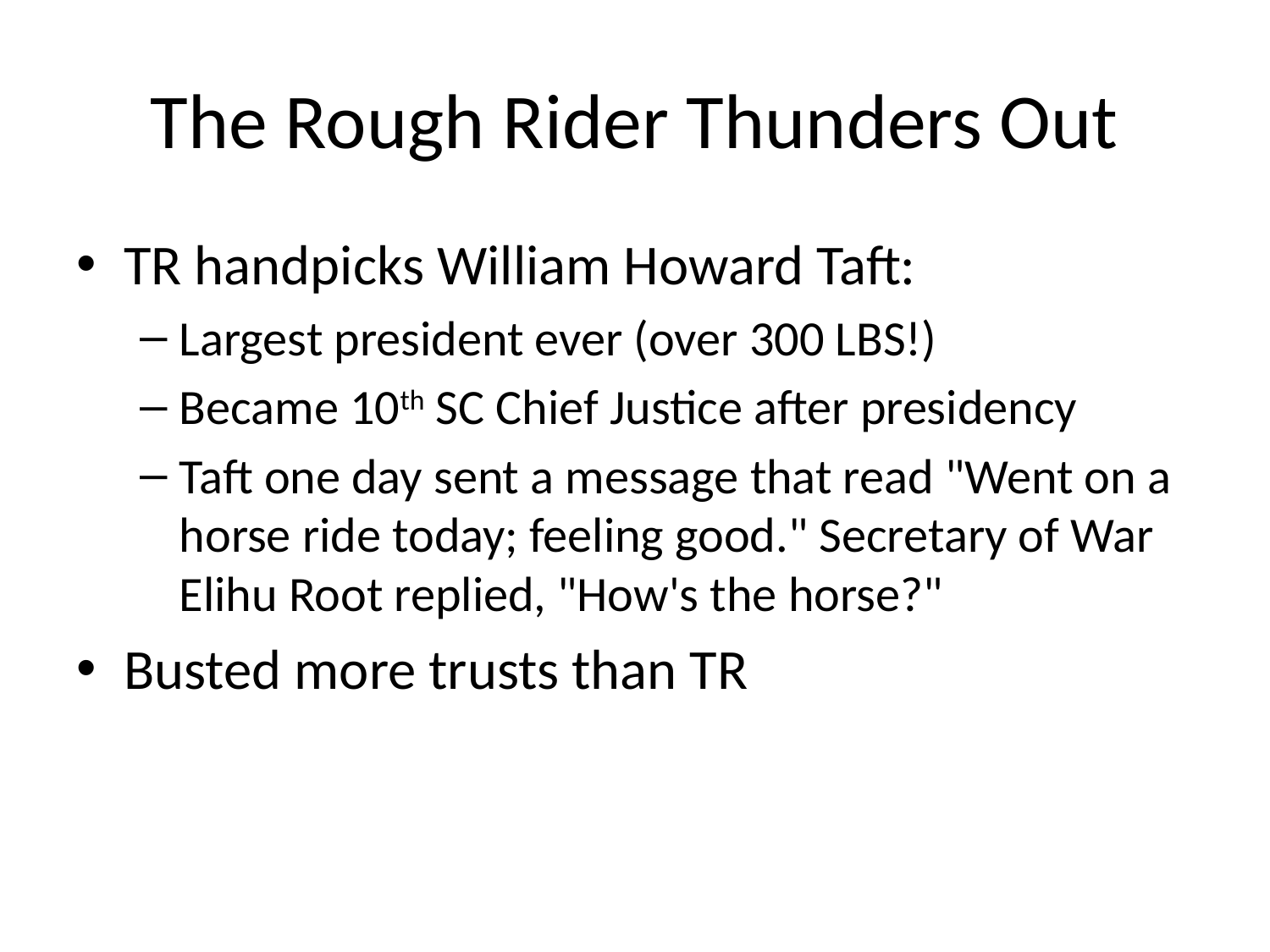

# The Rough Rider Thunders Out
TR handpicks William Howard Taft:
Largest president ever (over 300 LBS!)
Became 10th SC Chief Justice after presidency
Taft one day sent a message that read "Went on a horse ride today; feeling good." Secretary of War Elihu Root replied, "How's the horse?"
Busted more trusts than TR